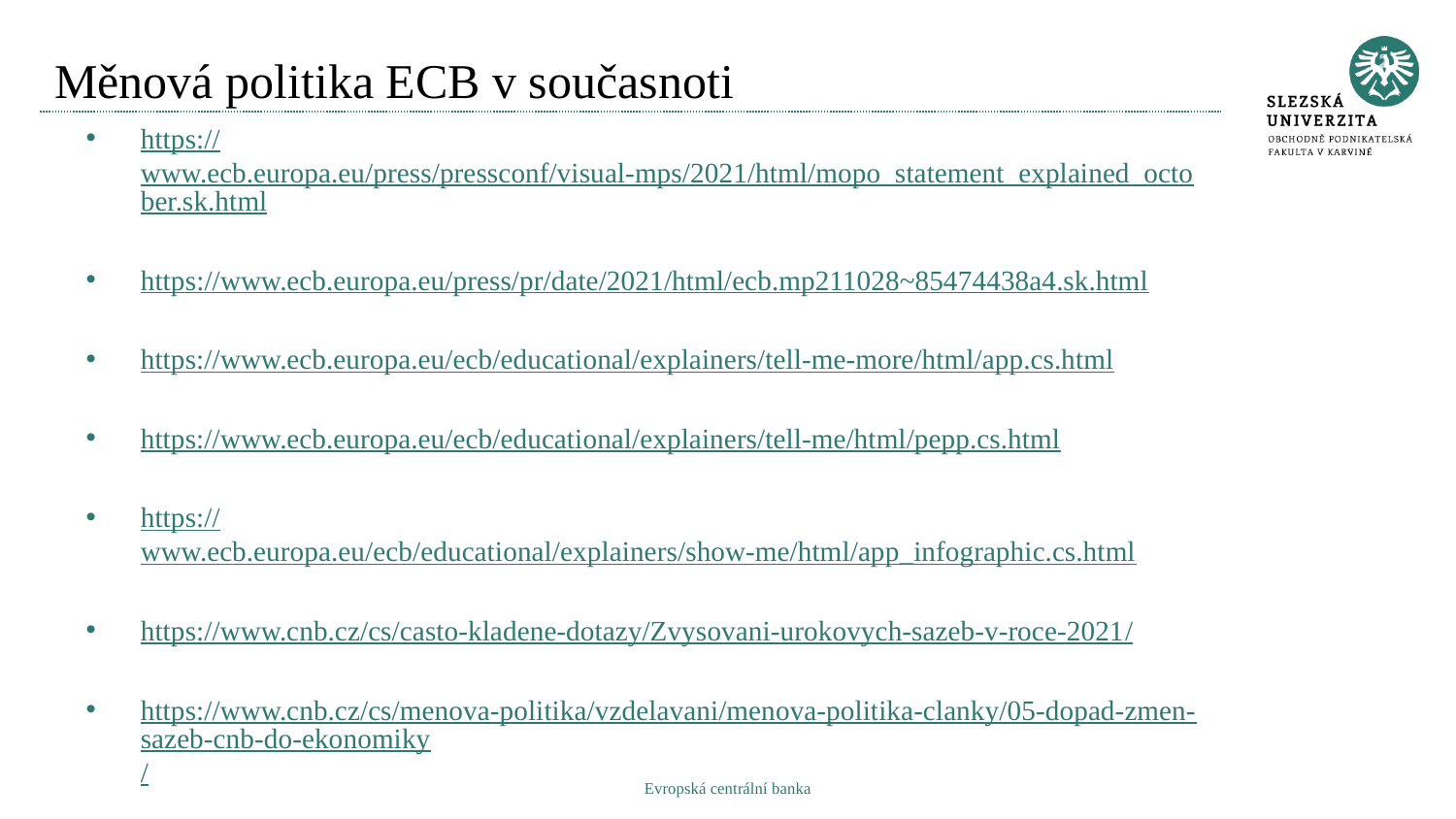

# Měnová politika ECB v současnoti
https://www.ecb.europa.eu/press/pressconf/visual-mps/2021/html/mopo_statement_explained_october.sk.html

https://www.ecb.europa.eu/press/pr/date/2021/html/ecb.mp211028~85474438a4.sk.html

https://www.ecb.europa.eu/ecb/educational/explainers/tell-me-more/html/app.cs.html

https://www.ecb.europa.eu/ecb/educational/explainers/tell-me/html/pepp.cs.html

https://www.ecb.europa.eu/ecb/educational/explainers/show-me/html/app_infographic.cs.html

https://www.cnb.cz/cs/casto-kladene-dotazy/Zvysovani-urokovych-sazeb-v-roce-2021/

https://www.cnb.cz/cs/menova-politika/vzdelavani/menova-politika-clanky/05-dopad-zmen-sazeb-cnb-do-ekonomiky/